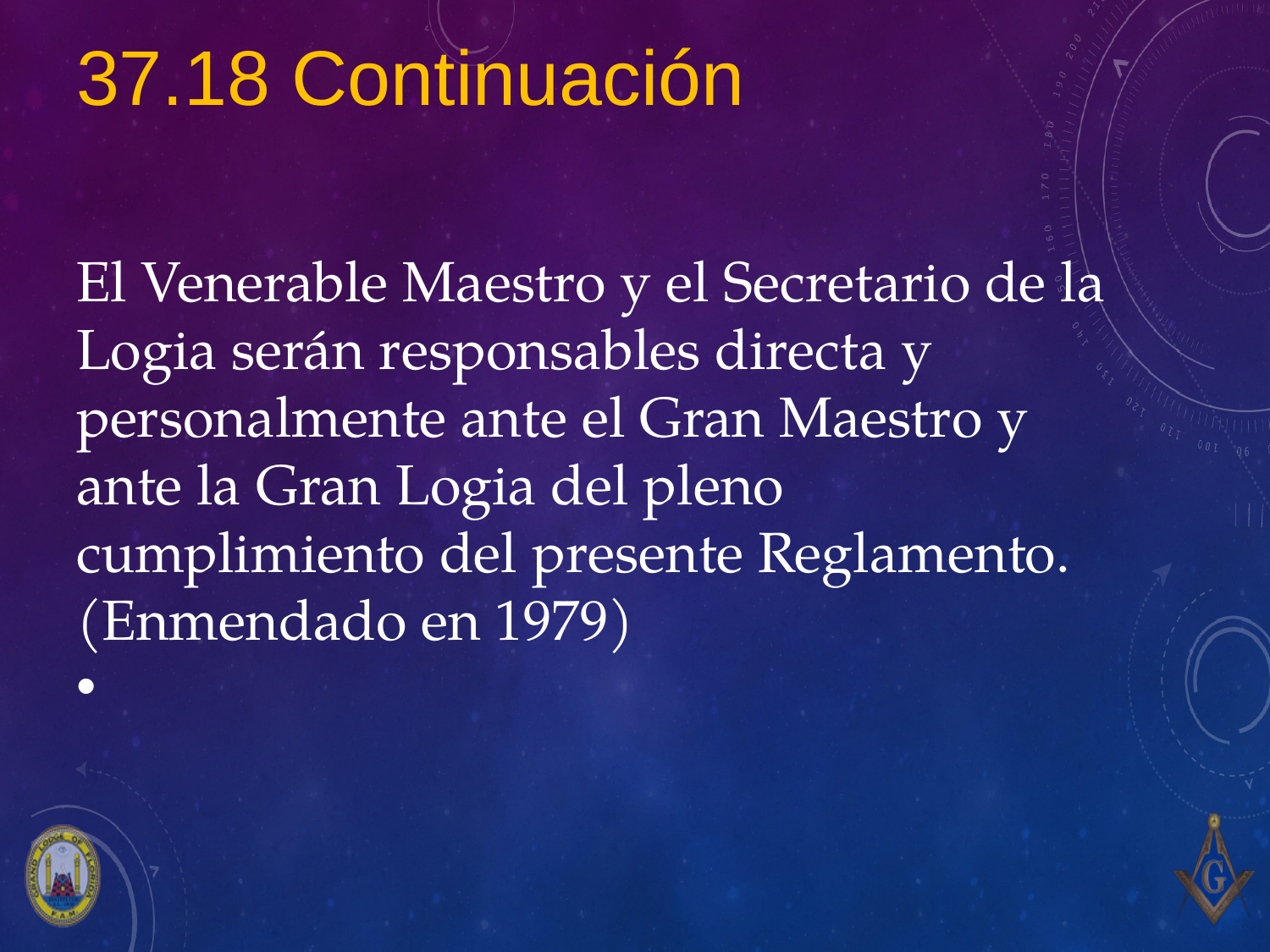

# 37.18 Continuación

El Venerable Maestro y el Secretario de la Logia serán responsables directa y personalmente ante el Gran Maestro y ante la Gran Logia del pleno cumplimiento del presente Reglamento. (Enmendado en 1979)